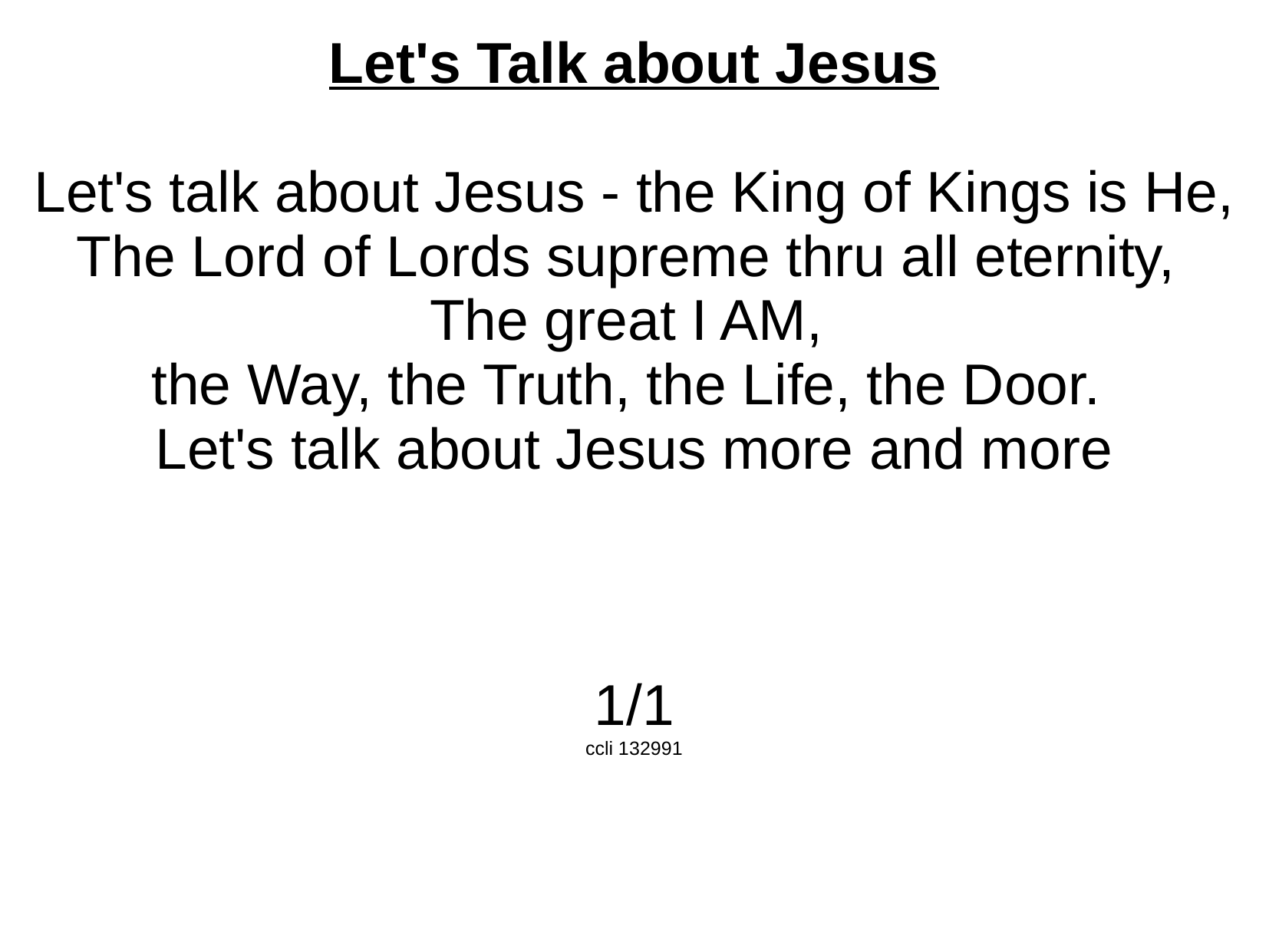

Let's Talk about Jesus

Let's talk about Jesus - the King of Kings is He,
The Lord of Lords supreme thru all eternity,
The great I AM,
the Way, the Truth, the Life, the Door.
Let's talk about Jesus more and more

1/1
ccli 132991